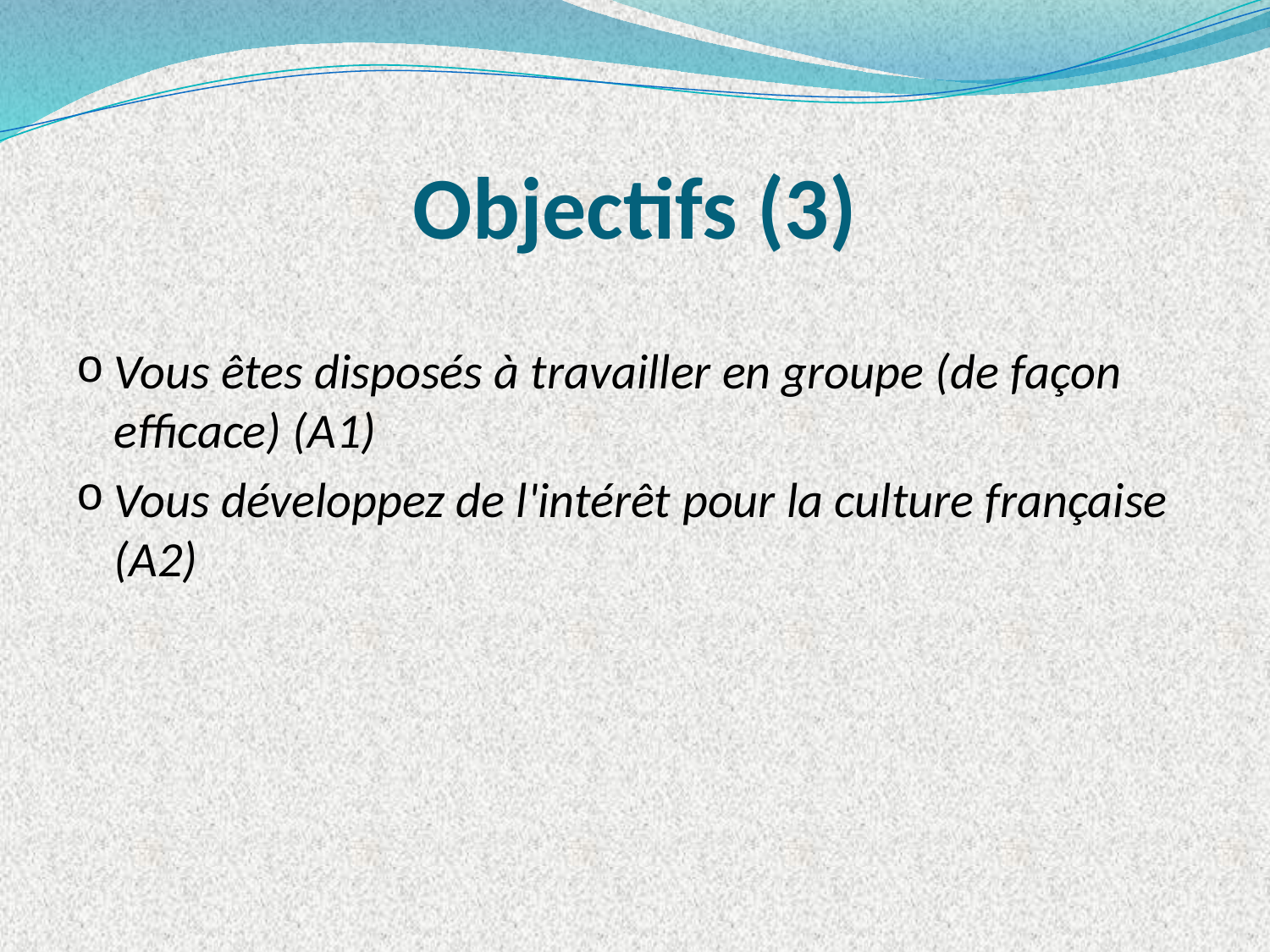

# Objectifs (3)

Vous êtes disposés à travailler en groupe (de façon efficace) (A1)
Vous développez de l'intérêt pour la culture française (A2)